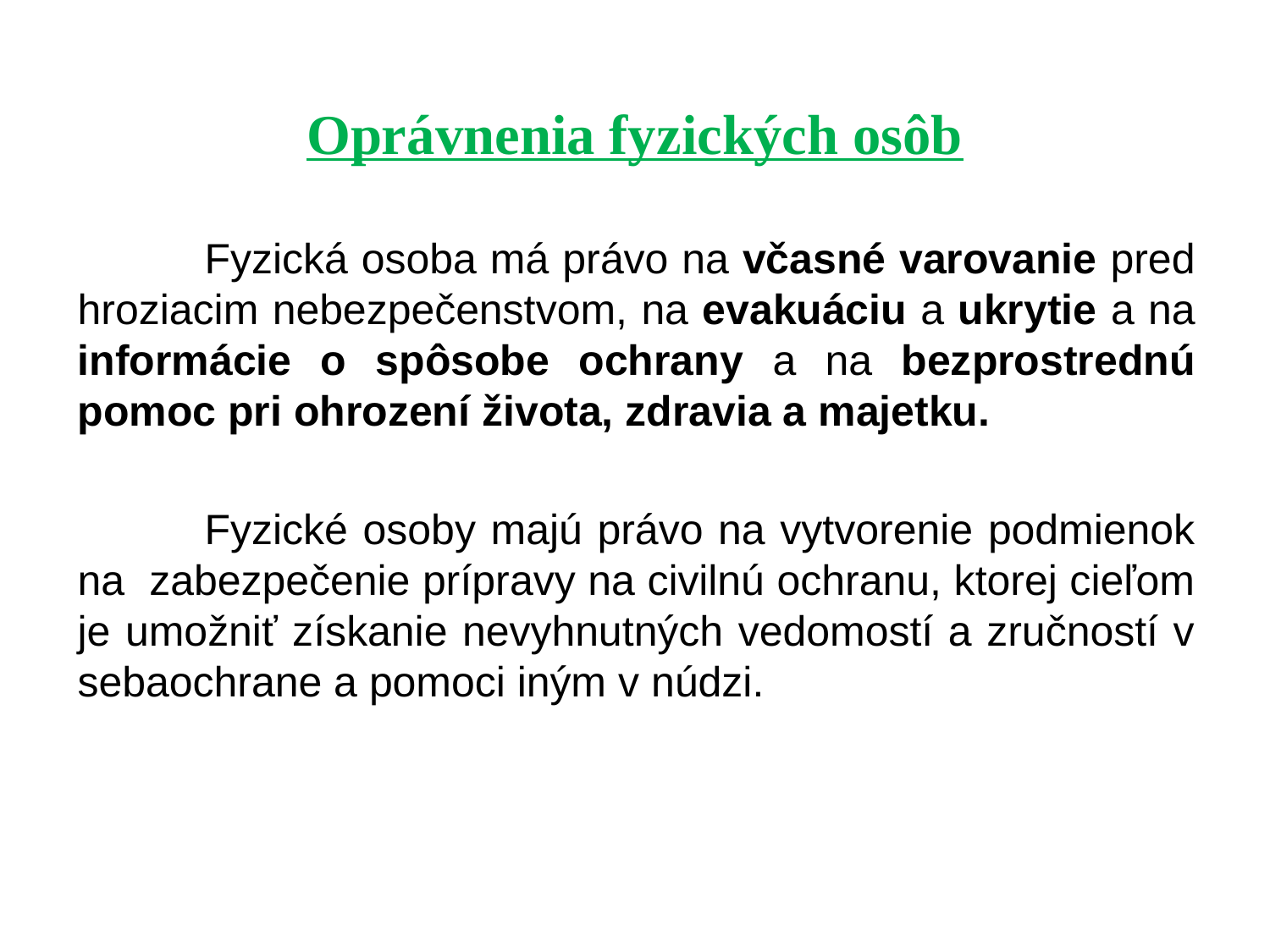

# Oprávnenia fyzických osôb

	Fyzická osoba má právo na včasné varovanie pred hroziacim nebezpečenstvom, na evakuáciu a ukrytie a na informácie o spôsobe ochrany a na bezprostrednú pomoc pri ohrození života, zdravia a majetku.

	Fyzické osoby majú právo na vytvorenie podmienok na  zabezpečenie prípravy na civilnú ochranu, ktorej cieľom je umožniť získanie nevyhnutných vedomostí a zručností v sebaochrane a pomoci iným v núdzi.